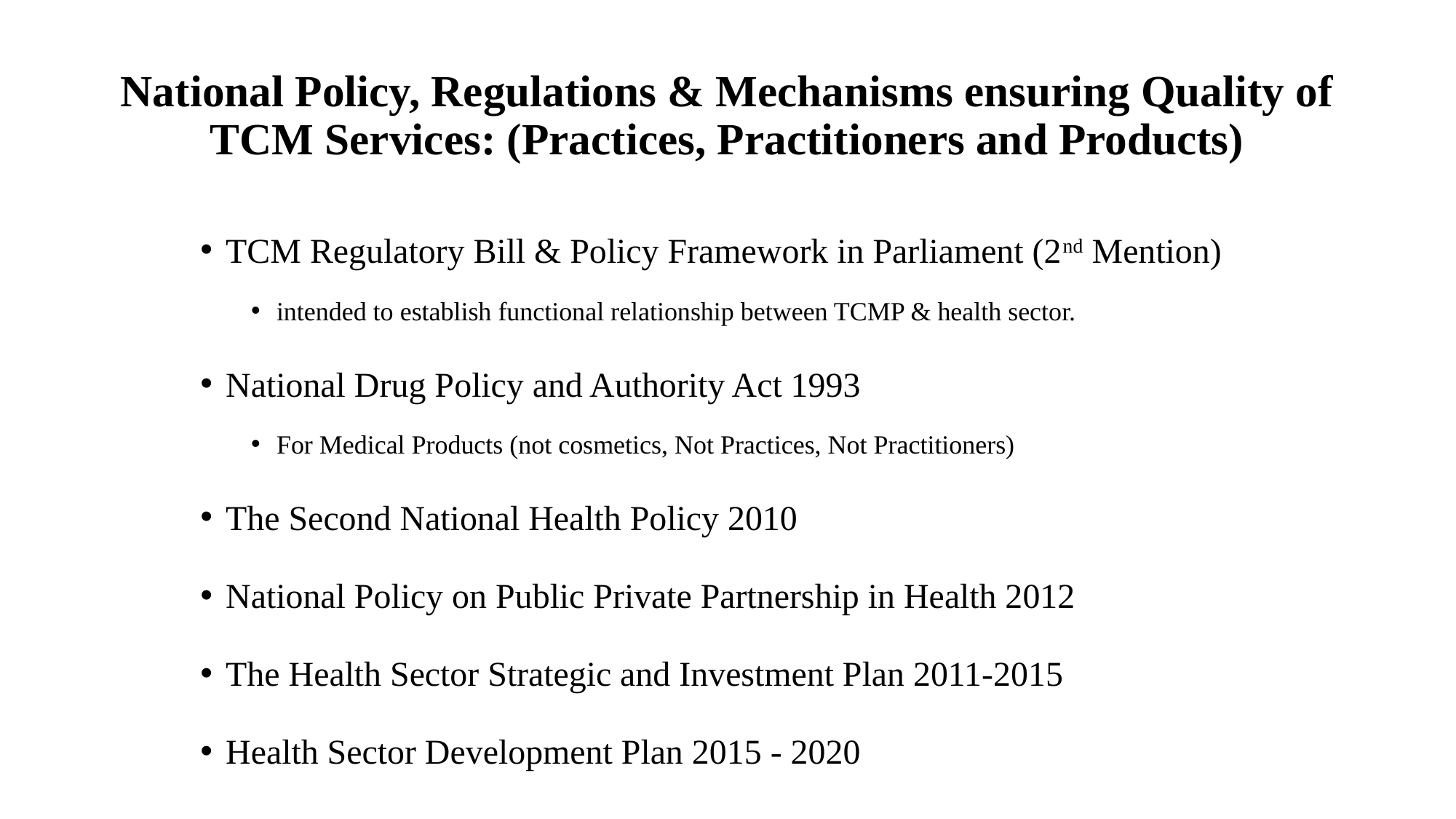

# National Policy, Regulations & Mechanisms ensuring Quality of TCM Services: (Practices, Practitioners and Products)
TCM Regulatory Bill & Policy Framework in Parliament (2nd Mention)
intended to establish functional relationship between TCMP & health sector.
National Drug Policy and Authority Act 1993
For Medical Products (not cosmetics, Not Practices, Not Practitioners)
The Second National Health Policy 2010
National Policy on Public Private Partnership in Health 2012
The Health Sector Strategic and Investment Plan 2011-2015
Health Sector Development Plan 2015 - 2020